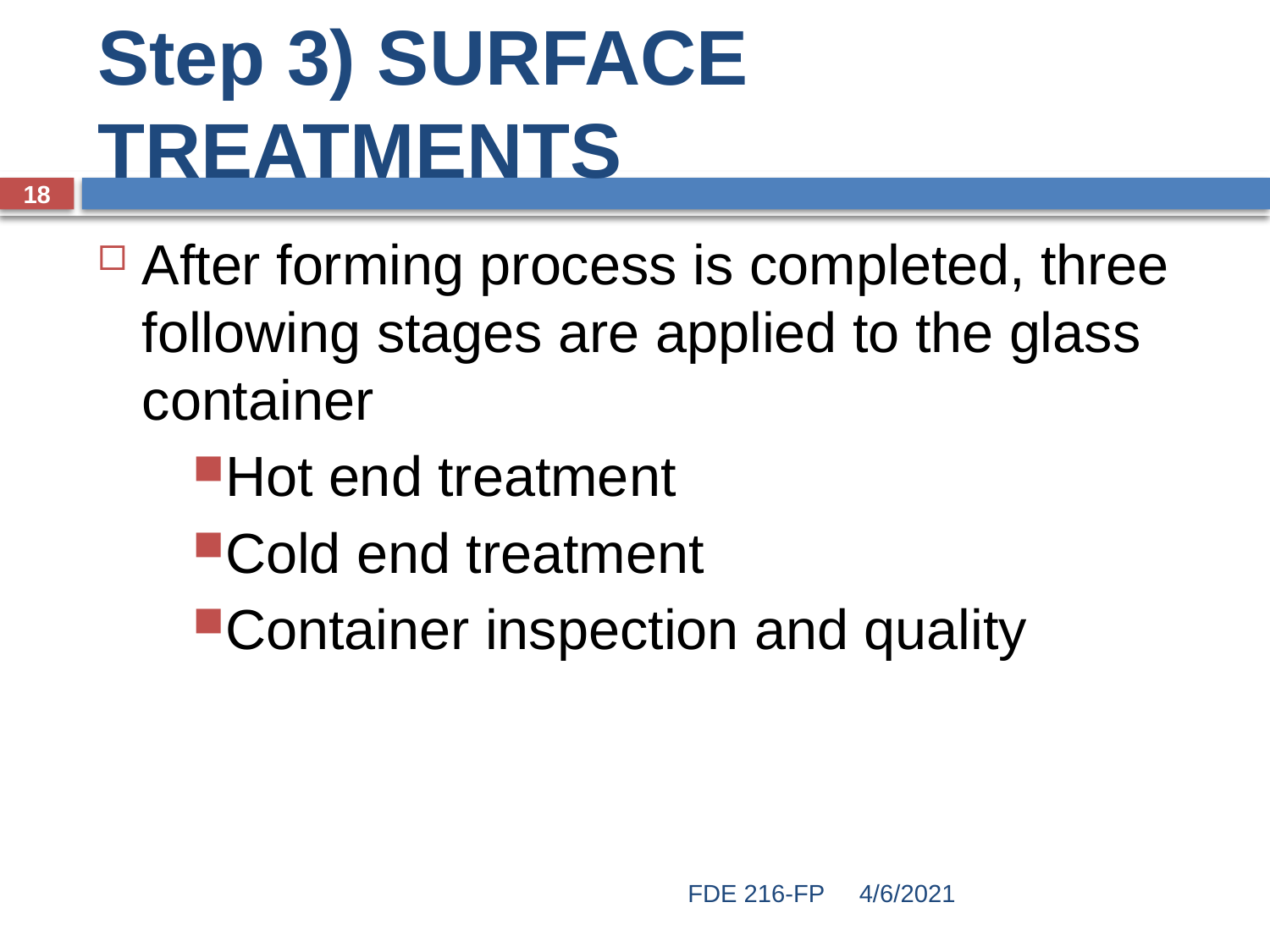

# Step 3) SURFACE TREATMENTS
18
After forming process is completed, three following stages are applied to the glass container
Hot end treatment
Cold end treatment
Container inspection and quality

FDE 216-FP
4/6/2021